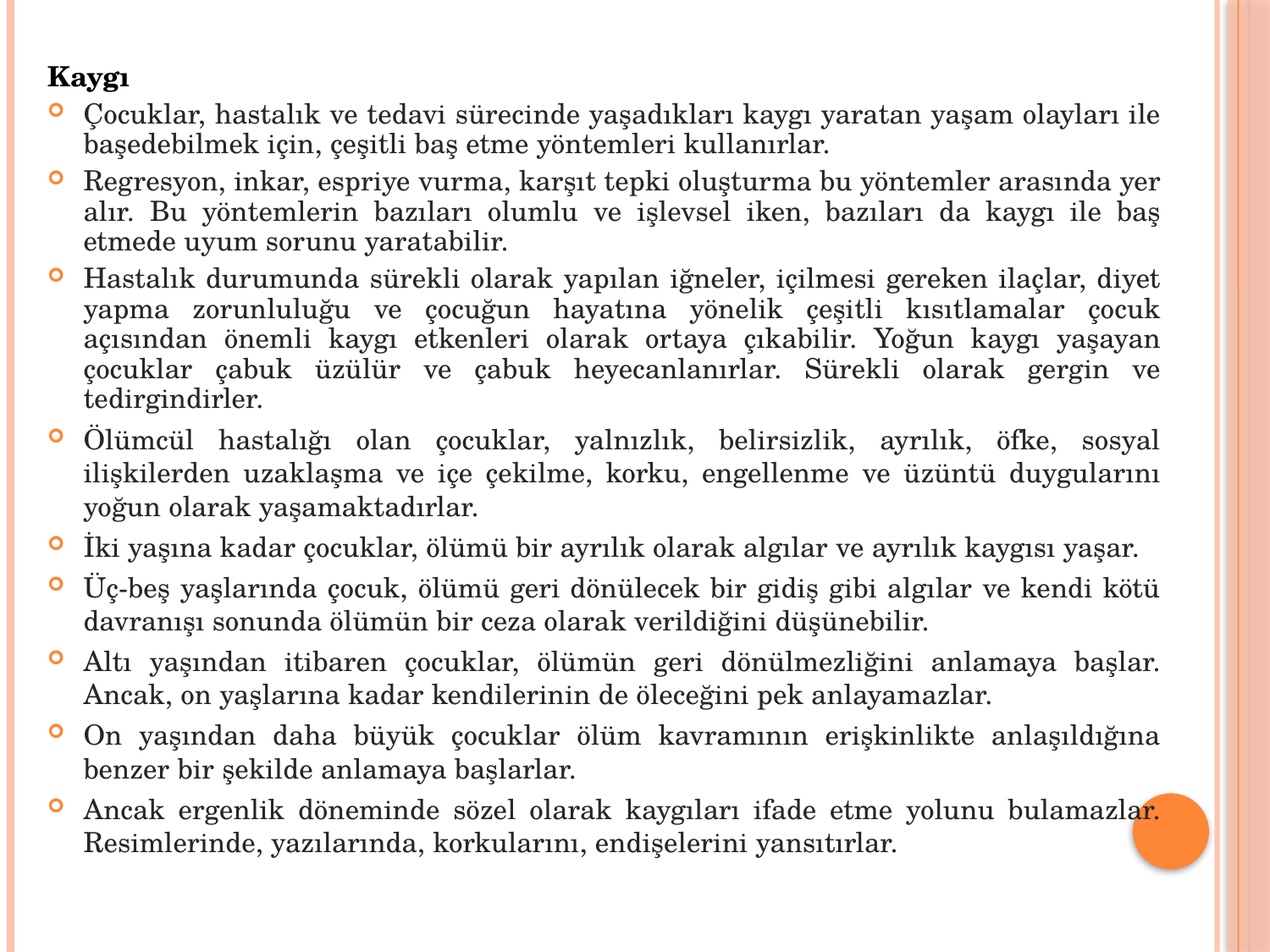

Kaygı
Çocuklar, hastalık ve tedavi sürecinde yaşadıkları kaygı yaratan yaşam olayları ile başedebilmek için, çeşitli baş etme yöntemleri kullanırlar.
Regresyon, inkar, espriye vurma, karşıt tepki oluşturma bu yöntemler arasında yer alır. Bu yöntemlerin bazıları olumlu ve işlevsel iken, bazıları da kaygı ile baş etmede uyum sorunu yaratabilir.
Hastalık durumunda sürekli olarak yapılan iğneler, içilmesi gereken ilaçlar, diyet yapma zorunluluğu ve çocuğun hayatına yönelik çeşitli kısıtlamalar çocuk açısından önemli kaygı etkenleri olarak ortaya çıkabilir. Yoğun kaygı yaşayan çocuklar çabuk üzülür ve çabuk heyecanlanırlar. Sürekli olarak gergin ve tedirgindirler.
Ölümcül hastalığı olan çocuklar, yalnızlık, belirsizlik, ayrılık, öfke, sosyal ilişkilerden uzaklaşma ve içe çekilme, korku, engellenme ve üzüntü duygularını yoğun olarak yaşamaktadırlar.
İki yaşına kadar çocuklar, ölümü bir ayrılık olarak algılar ve ayrılık kaygısı yaşar.
Üç-beş yaşlarında çocuk, ölümü geri dönülecek bir gidiş gibi algılar ve kendi kötü davranışı sonunda ölümün bir ceza olarak verildiğini düşünebilir.
Altı yaşından itibaren çocuklar, ölümün geri dönülmezliğini anlamaya başlar. Ancak, on yaşlarına kadar kendilerinin de öleceğini pek anlayamazlar.
On yaşından daha büyük çocuklar ölüm kavramının erişkinlikte anlaşıldığına benzer bir şekilde anlamaya başlarlar.
Ancak ergenlik döneminde sözel olarak kaygıları ifade etme yolunu bulamazlar. Resimlerinde, yazılarında, korkularını, endişelerini yansıtırlar.